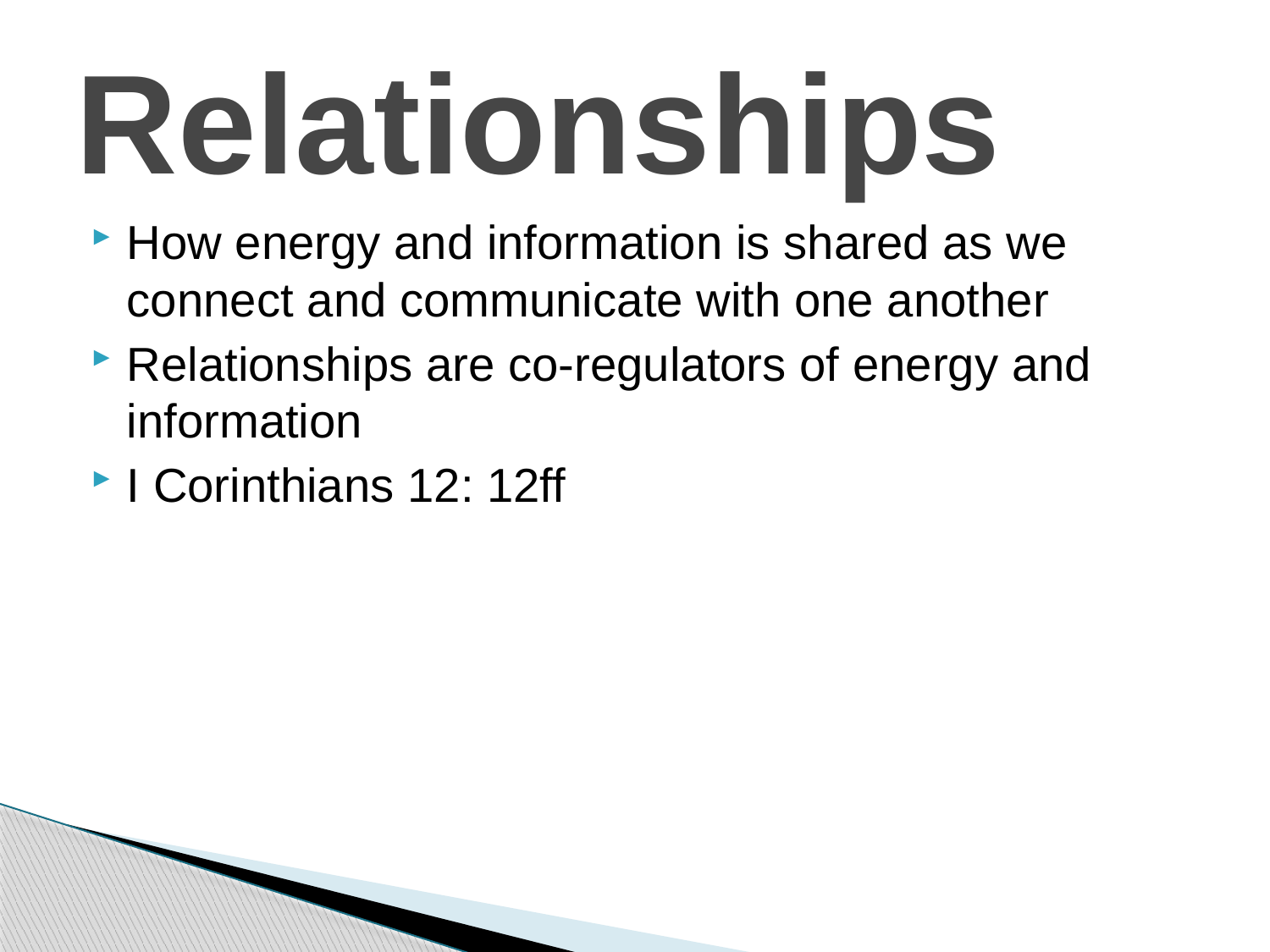

# Relationships
How energy and information is shared as we connect and communicate with one another
Relationships are co-regulators of energy and information
I Corinthians 12: 12ff